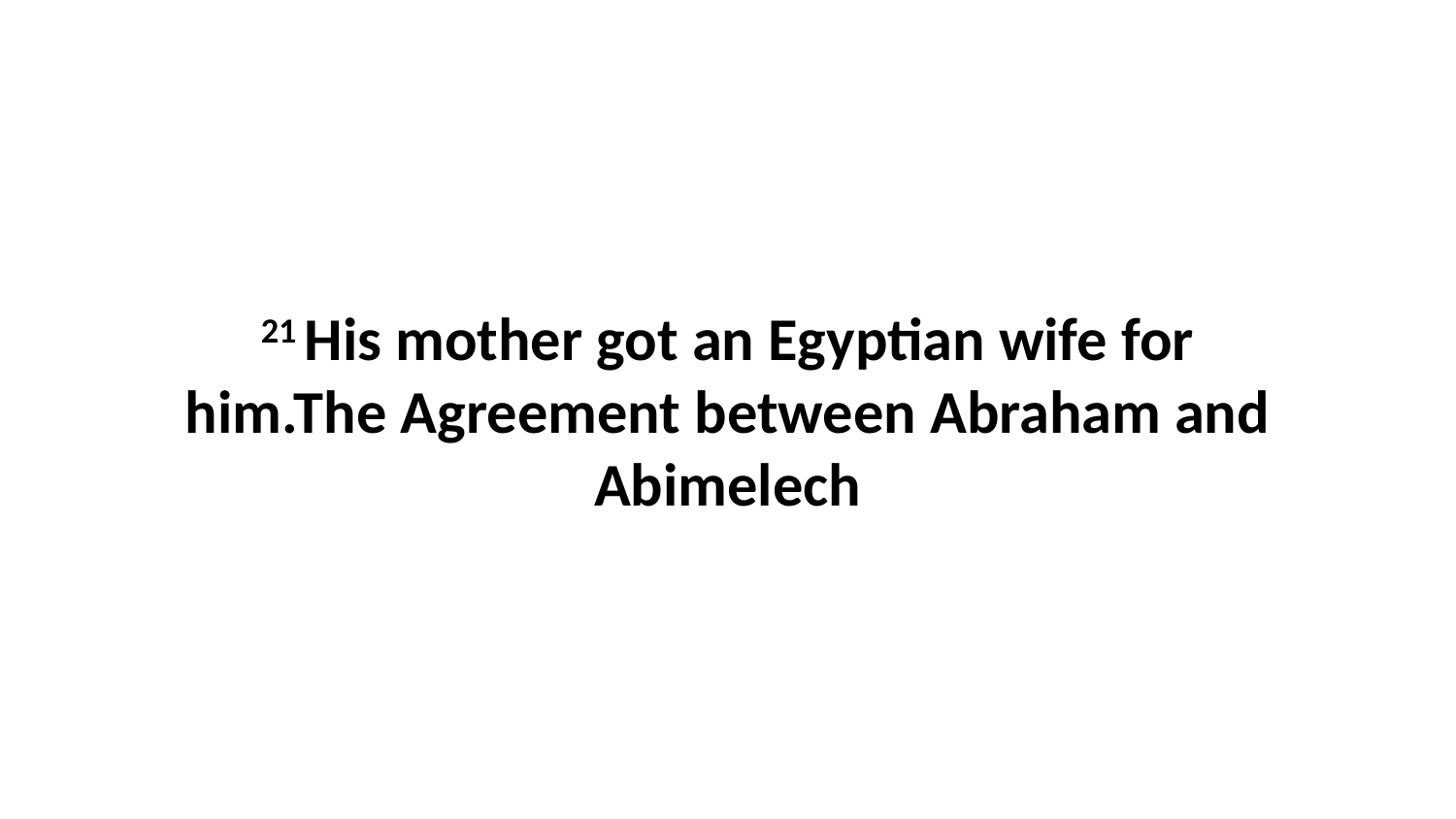

21 His mother got an Egyptian wife for him.The Agreement between Abraham and Abimelech